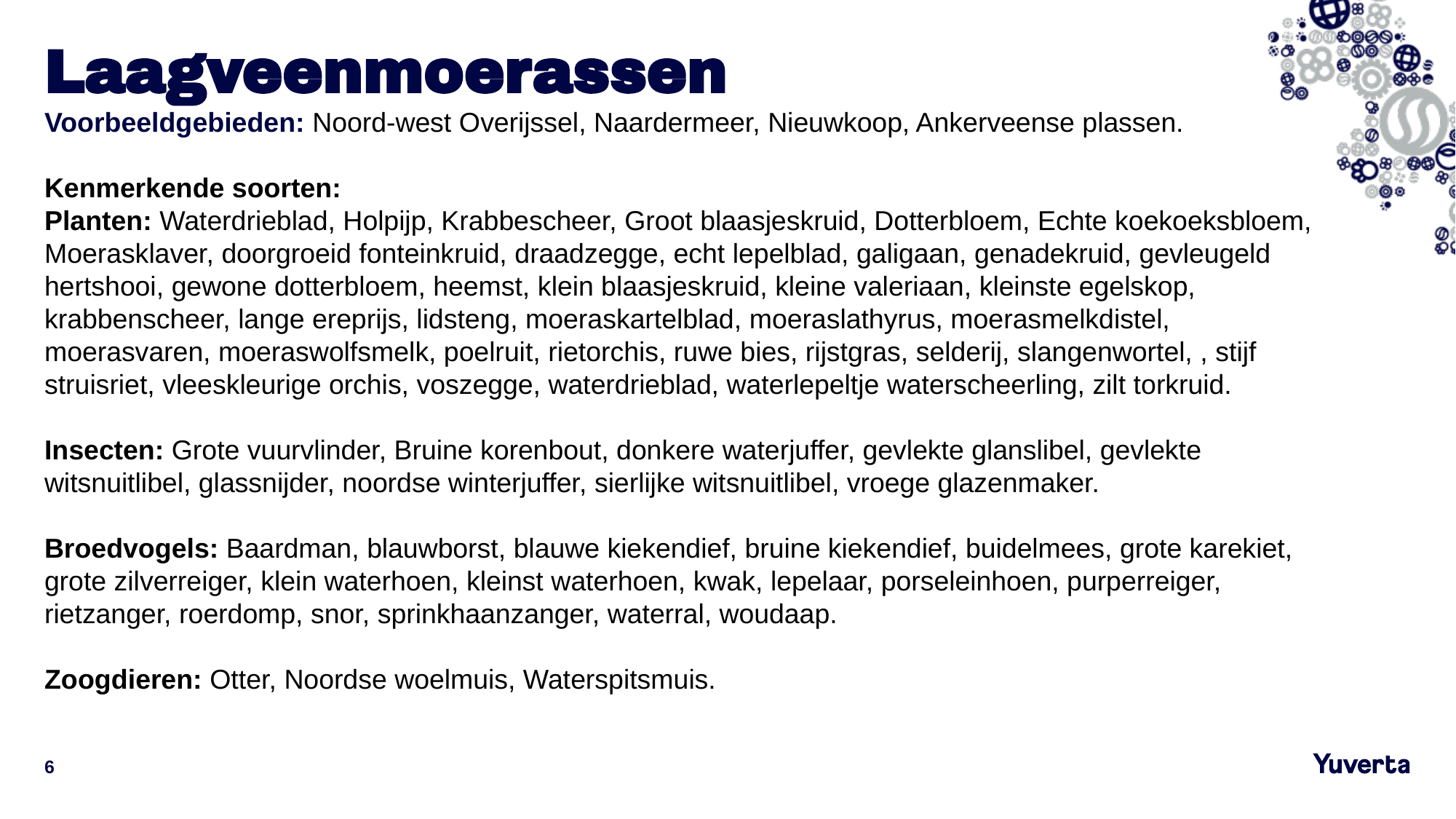

# Laagveenmoerassen
Voorbeeldgebieden: Noord-west Overijssel, Naardermeer, Nieuwkoop, Ankerveense plassen.
Kenmerkende soorten:
Planten: Waterdrieblad, Holpijp, Krabbescheer, Groot blaasjeskruid, Dotterbloem, Echte koekoeksbloem, Moerasklaver, doorgroeid fonteinkruid, draadzegge, echt lepelblad, galigaan, genadekruid, gevleugeld hertshooi, gewone dotterbloem, heemst, klein blaasjeskruid, kleine valeriaan, kleinste egelskop, krabbenscheer, lange ereprijs, lidsteng, moeraskartelblad, moeraslathyrus, moerasmelkdistel, moerasvaren, moeraswolfsmelk, poelruit, rietorchis, ruwe bies, rijstgras, selderij, slangenwortel, , stijf struisriet, vleeskleurige orchis, voszegge, waterdrieblad, waterlepeltje waterscheerling, zilt torkruid.
Insecten: Grote vuurvlinder, Bruine korenbout, donkere waterjuffer, gevlekte glanslibel, gevlekte witsnuitlibel, glassnijder, noordse winterjuffer, sierlijke witsnuitlibel, vroege glazenmaker.
Broedvogels: Baardman, blauwborst, blauwe kiekendief, bruine kiekendief, buidelmees, grote karekiet, grote zilverreiger, klein waterhoen, kleinst waterhoen, kwak, lepelaar, porseleinhoen, purperreiger, rietzanger, roerdomp, snor, sprinkhaanzanger, waterral, woudaap.
Zoogdieren: Otter, Noordse woelmuis, Waterspitsmuis.

6
14-6-2022